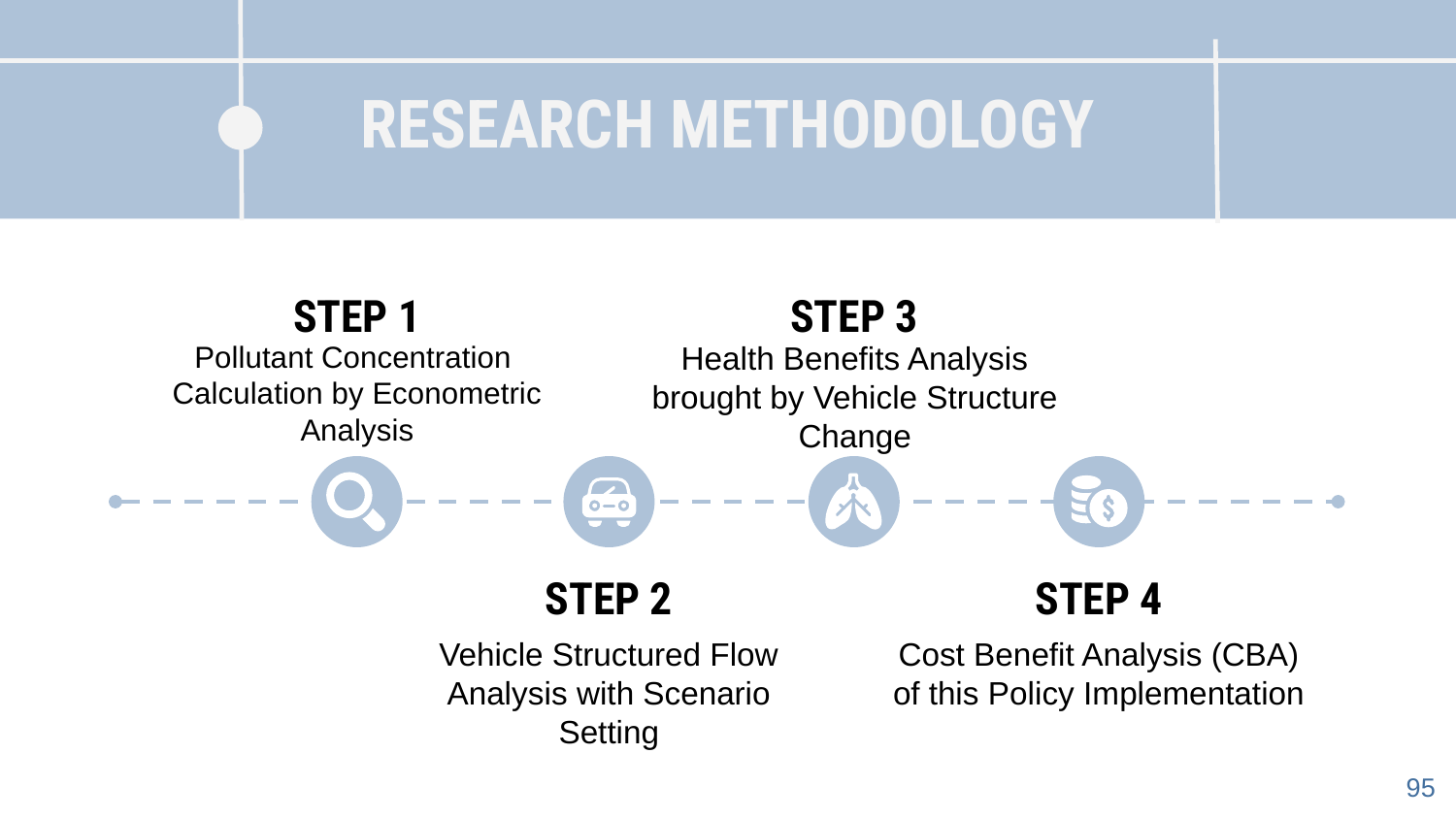

# RESEARCH METHODOLOGY
STEP 1
STEP 3
Pollutant Concentration  Calculation by Econometric Analysis
Health Benefits Analysis brought by Vehicle Structure Change

STEP 2
STEP 4
Vehicle Structured Flow Analysis with Scenario Setting

Cost Benefit Analysis (CBA) of this Policy Implementation
95